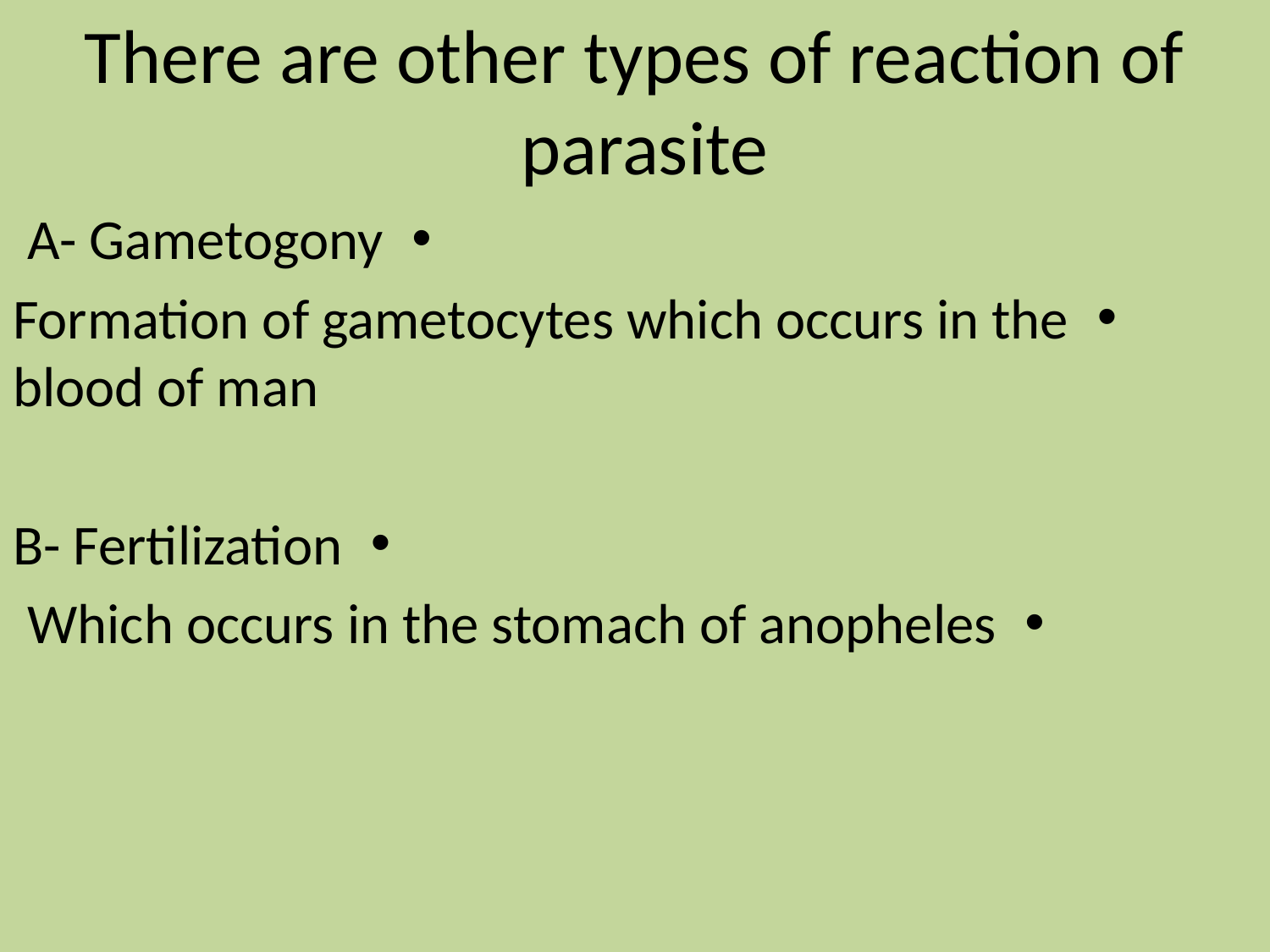

# There are other types of reaction of parasite
A- Gametogony
Formation of gametocytes which occurs in the blood of man

B- Fertilization
Which occurs in the stomach of anopheles